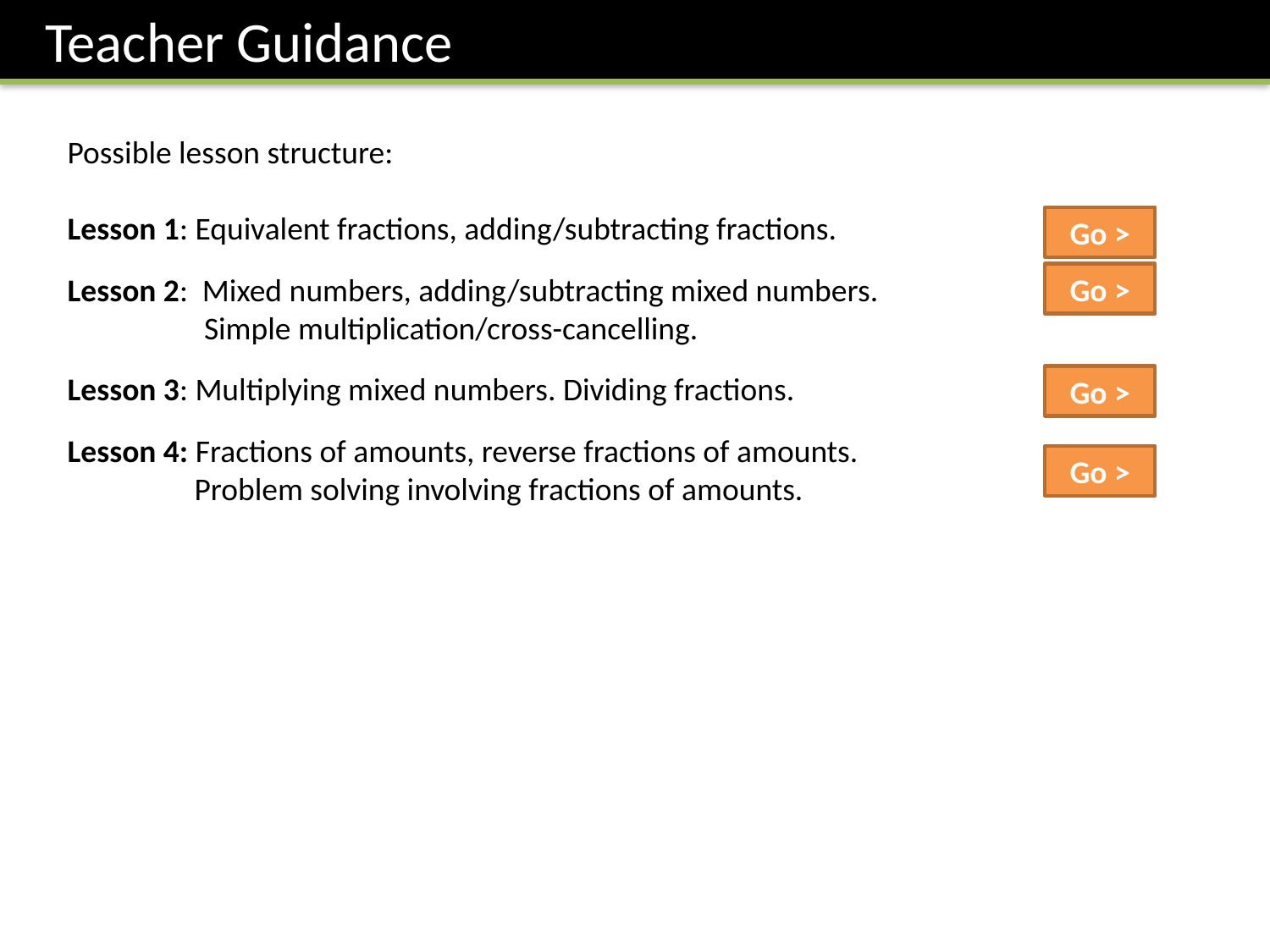

Teacher Guidance
Possible lesson structure:

Lesson 1: Equivalent fractions, adding/subtracting fractions.

Lesson 2:  Mixed numbers, adding/subtracting mixed numbers.
                   Simple multiplication/cross-cancelling.

Lesson 3: Multiplying mixed numbers. Dividing fractions.

Lesson 4: Fractions of amounts, reverse fractions of amounts.
	Problem solving involving fractions of amounts.
Go >
Go >
Go >
Go >